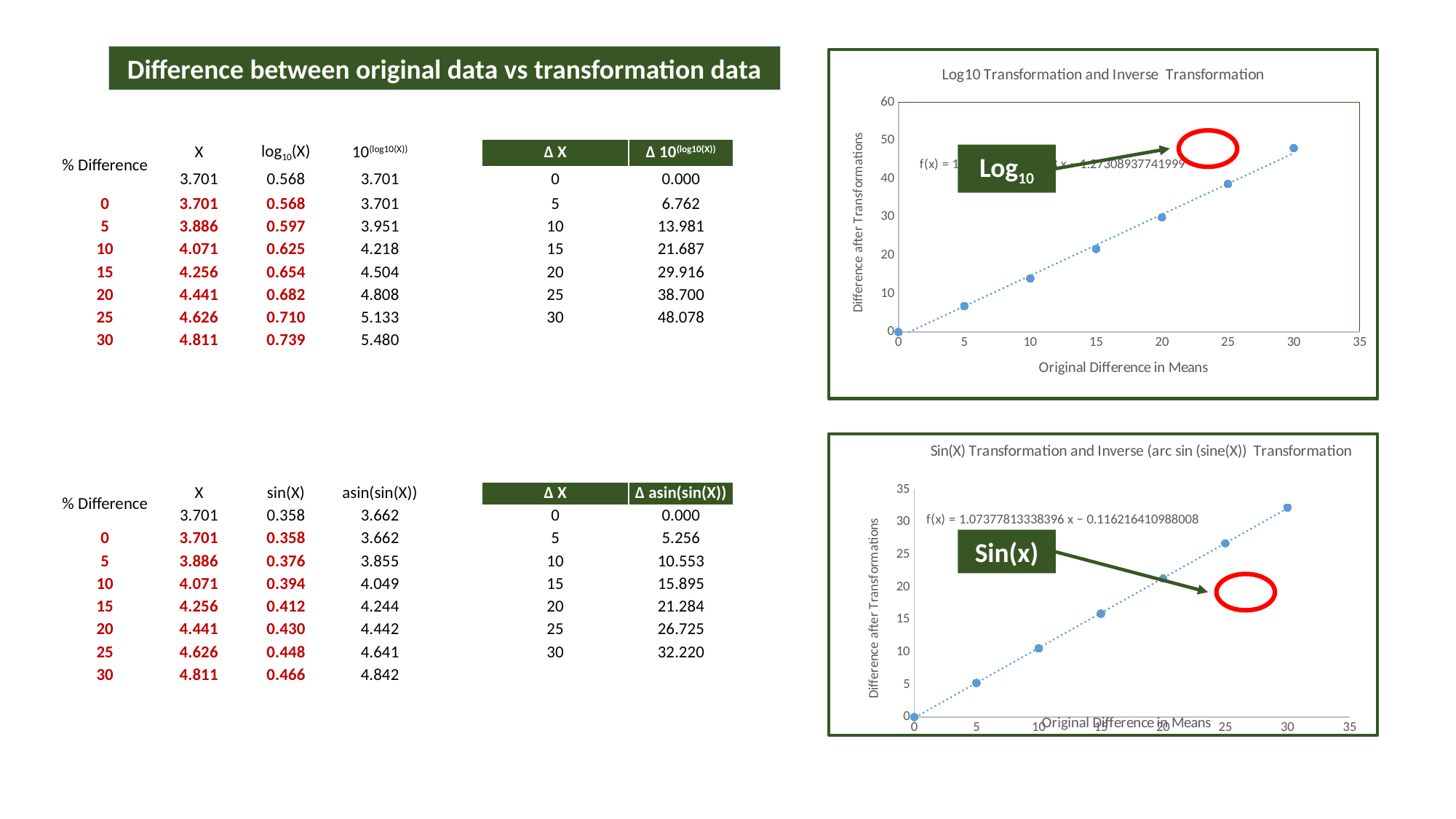

Difference between original data vs transformation data

### Chart: Log10 Transformation and Inverse  Transformation

| Category | 0.000 |
|---|---|
| % Difference | X | log10(X) | 10(log10(X)) |  | Δ X | Δ 10(log10(X)) |
| --- | --- | --- | --- | --- | --- | --- |
|  | 3.701 | 0.568 | 3.701 |  | 0 | 0.000 |
| 0 | 3.701 | 0.568 | 3.701 |  | 5 | 6.762 |
| 5 | 3.886 | 0.597 | 3.951 |  | 10 | 13.981 |
| 10 | 4.071 | 0.625 | 4.218 |  | 15 | 21.687 |
| 15 | 4.256 | 0.654 | 4.504 |  | 20 | 29.916 |
| 20 | 4.441 | 0.682 | 4.808 |  | 25 | 38.700 |
| 25 | 4.626 | 0.710 | 5.133 |  | 30 | 48.078 |
| 30 | 4.811 | 0.739 | 5.480 |  |  |  |
Log10

### Chart: Sin(X) Transformation and Inverse (arc sin (sine(X))  Transformation

| Category | 0.000 |
|---|---|
| % Difference | X | sin(X) | asin(sin(X)) |  | Δ X | Δ asin(sin(X)) |
| --- | --- | --- | --- | --- | --- | --- |
|  | 3.701 | 0.358 | 3.662 |  | 0 | 0.000 |
| 0 | 3.701 | 0.358 | 3.662 |  | 5 | 5.256 |
| 5 | 3.886 | 0.376 | 3.855 |  | 10 | 10.553 |
| 10 | 4.071 | 0.394 | 4.049 |  | 15 | 15.895 |
| 15 | 4.256 | 0.412 | 4.244 |  | 20 | 21.284 |
| 20 | 4.441 | 0.430 | 4.442 |  | 25 | 26.725 |
| 25 | 4.626 | 0.448 | 4.641 |  | 30 | 32.220 |
| 30 | 4.811 | 0.466 | 4.842 |  |  |  |
Sin(x)